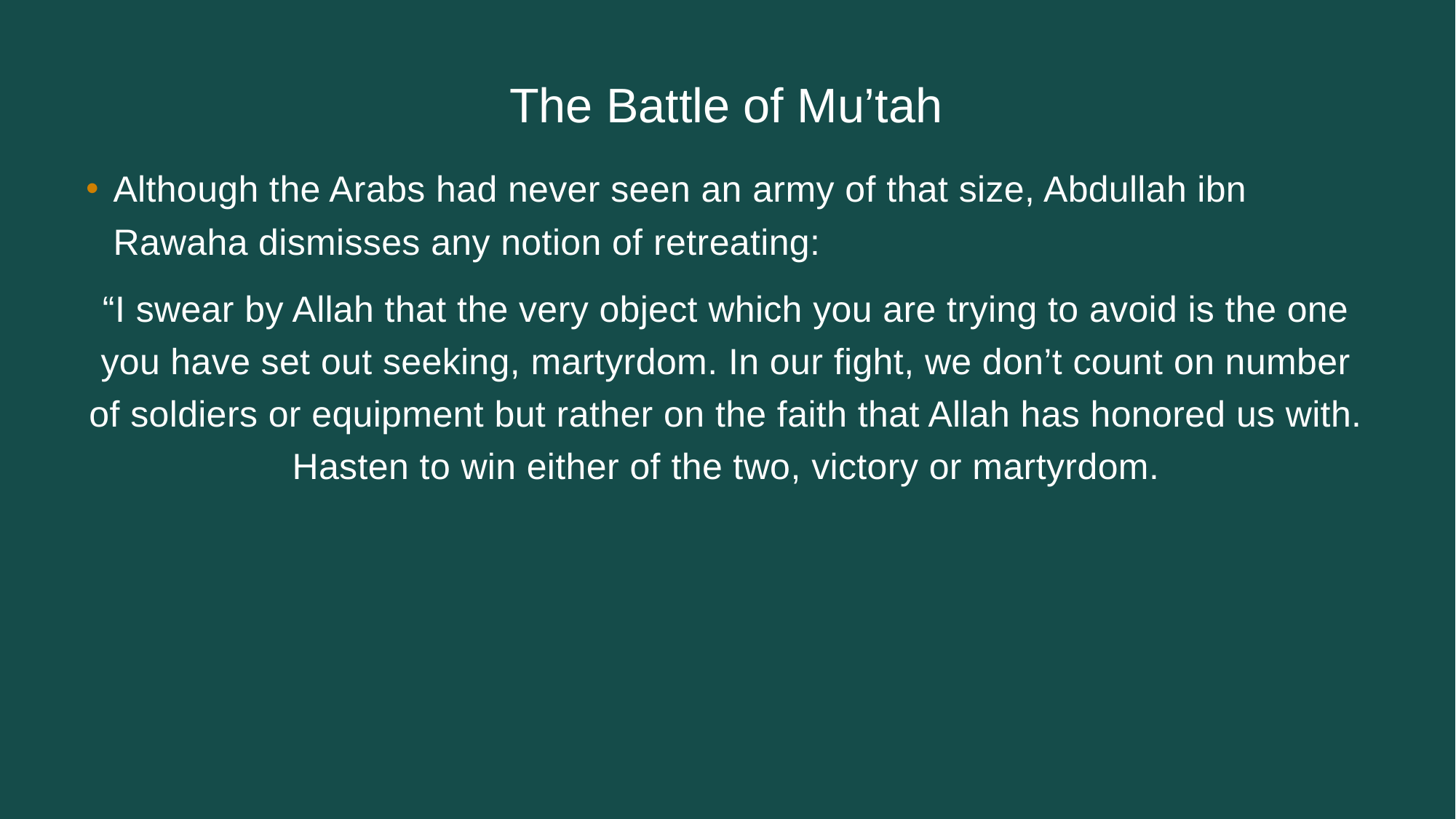

# The Battle of Mu’tah
Although the Arabs had never seen an army of that size, Abdullah ibn Rawaha dismisses any notion of retreating:
“I swear by Allah that the very object which you are trying to avoid is the one you have set out seeking, martyrdom. In our fight, we don’t count on number of soldiers or equipment but rather on the faith that Allah has honored us with. Hasten to win either of the two, victory or martyrdom.